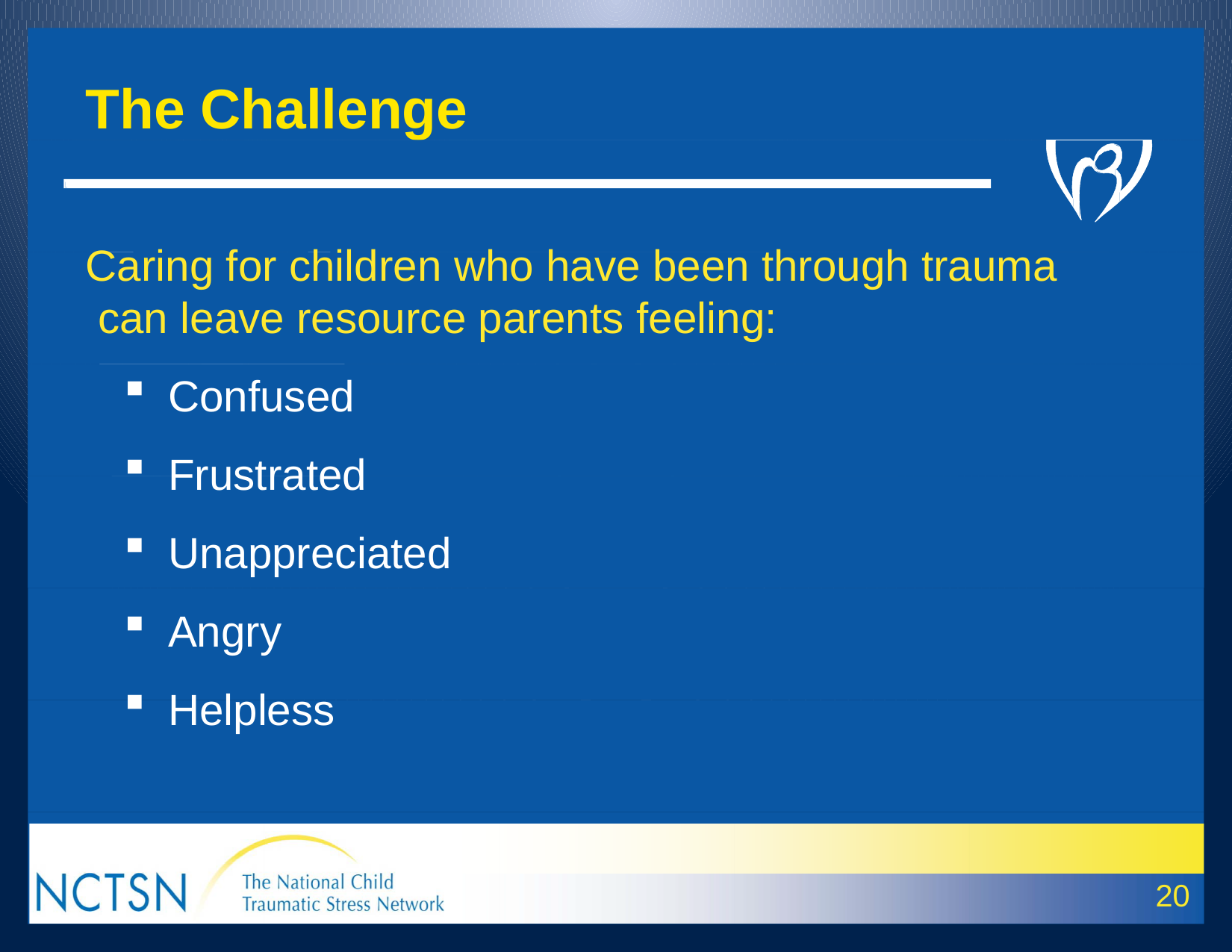

# The Challenge

Caring for children who have been through trauma  can leave resource parents feeling:
Confused
Frustrated
Unappreciated
Angry
Helpless

20